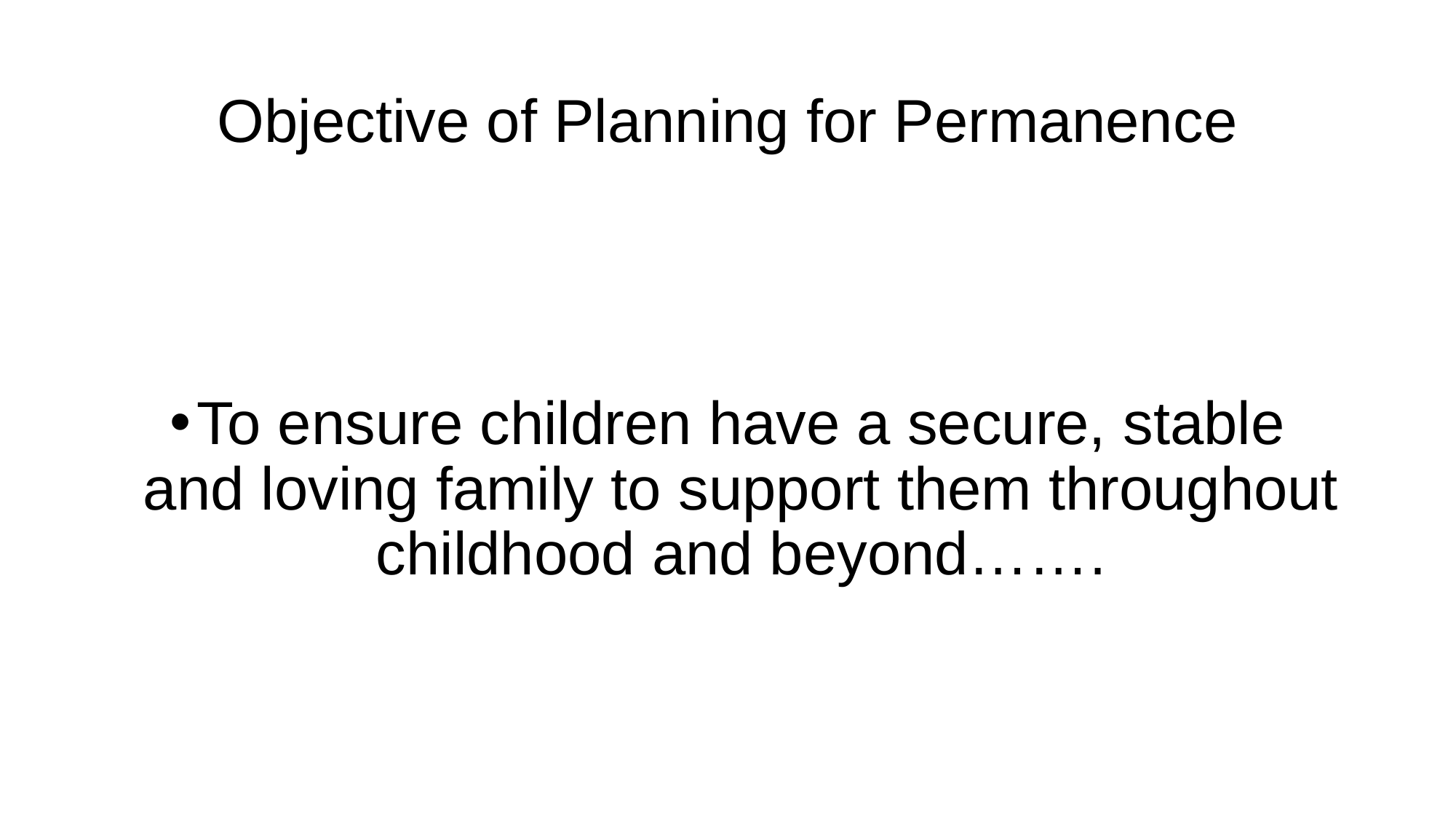

# Objective of Planning for Permanence

To ensure children have a secure, stable and loving family to support them throughout childhood and beyond…….